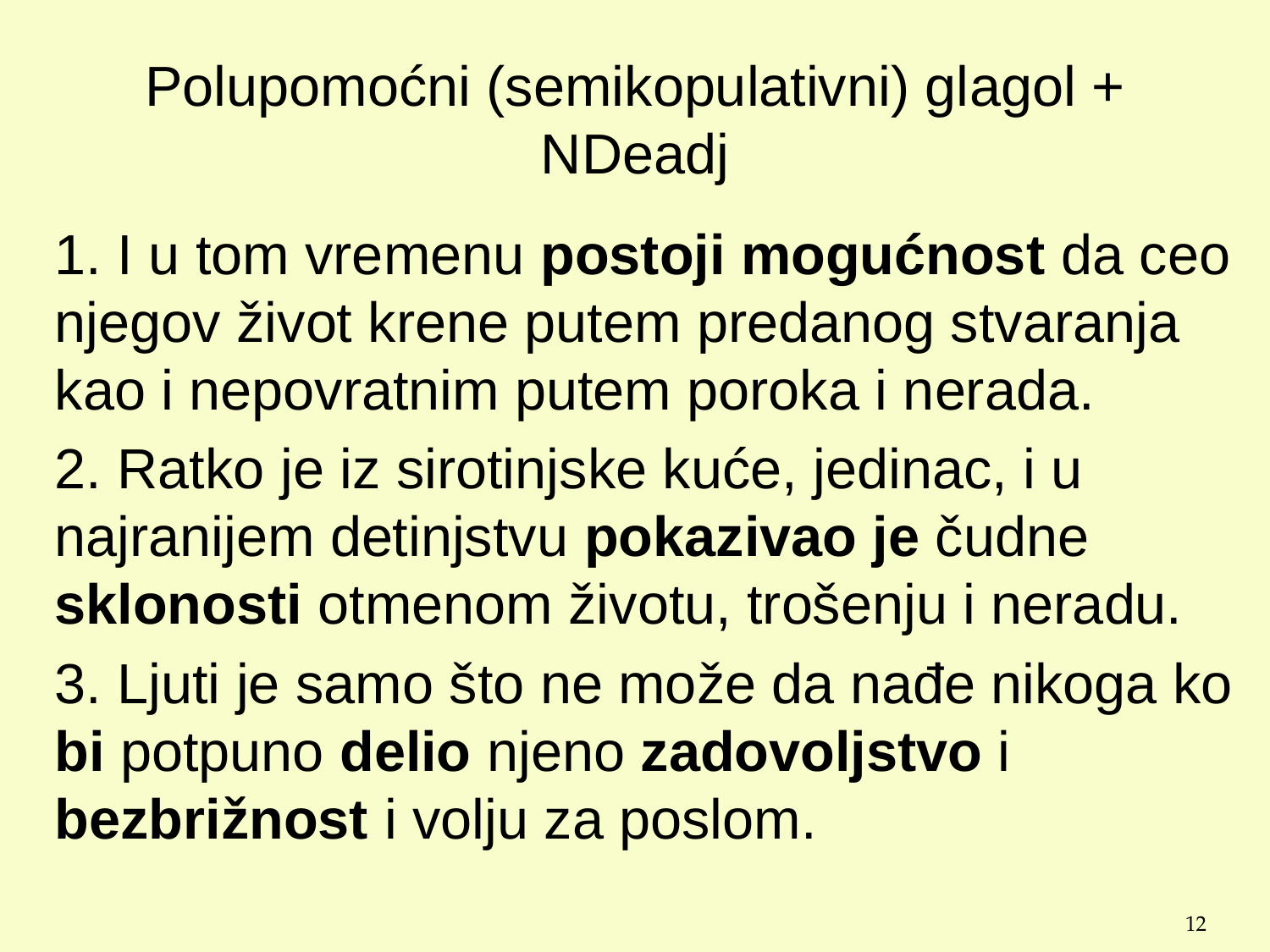

# Polupomoćni (semikopulativni) glagol + NDeadj
1. I u tom vremenu postoji mogućnost da ceo njegov život krene putem predanog stvaranja kao i nepovratnim putem poroka i nerada.
2. Ratko je iz sirotinjske kuće, jedinac, i u najranijem detinjstvu pokazivao je čudne sklonosti otmenom životu, trošenju i neradu.
3. Ljuti je samo što ne može da nađe nikoga ko bi potpuno delio njeno zadovoljstvo i bezbrižnost i volju za poslom.

12